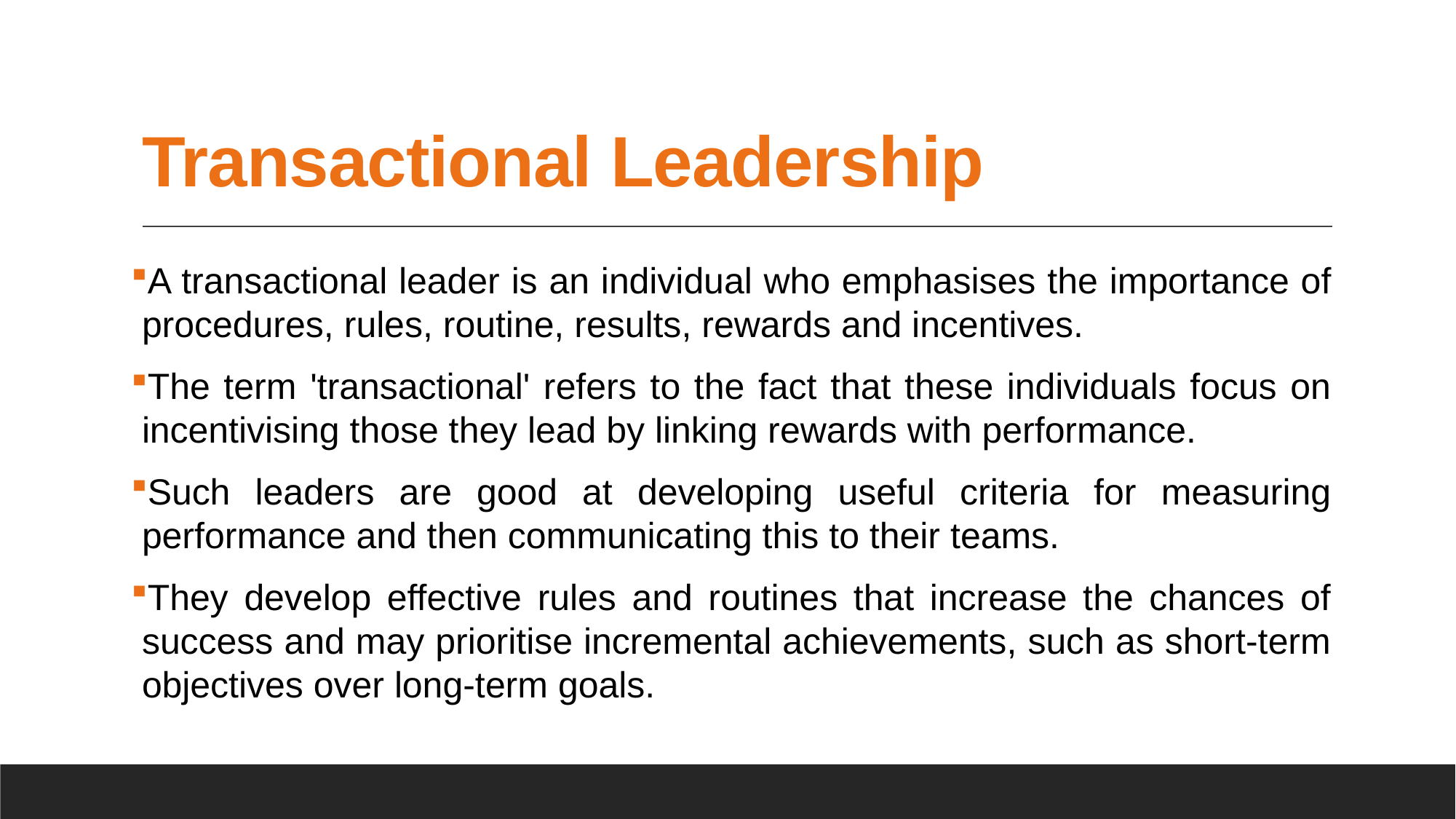

# Transactional Leadership
A transactional leader is an individual who emphasises the importance of procedures, rules, routine, results, rewards and incentives.
The term 'transactional' refers to the fact that these individuals focus on incentivising those they lead by linking rewards with performance.
Such leaders are good at developing useful criteria for measuring performance and then communicating this to their teams.
They develop effective rules and routines that increase the chances of success and may prioritise incremental achievements, such as short-term objectives over long-term goals.